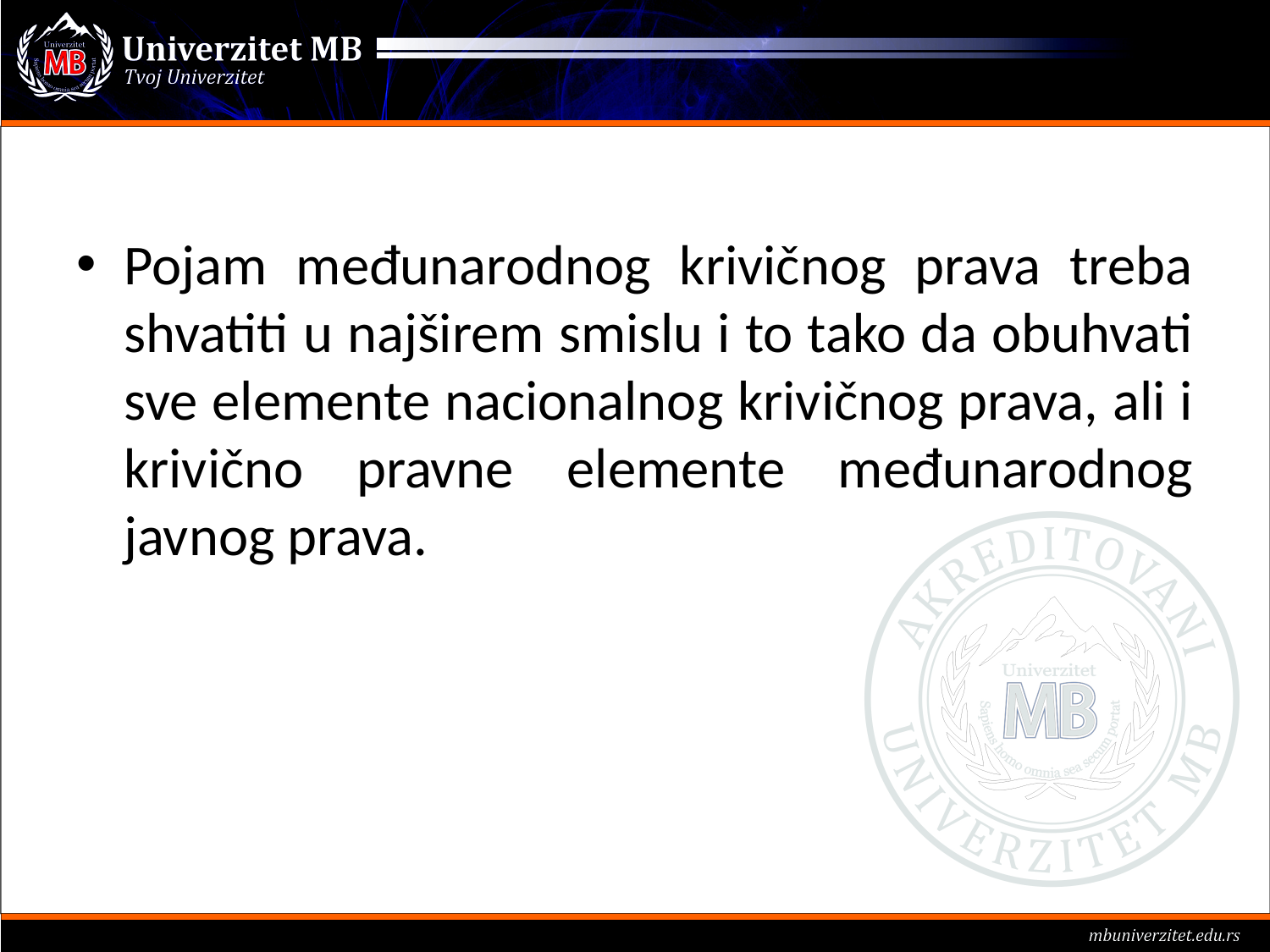

#
Pojam međunarodnog krivičnog prava treba shvatiti u najširem smislu i to tako da obuhvati sve elemente nacionalnog krivičnog prava, ali i krivično pravne elemente međunarodnog javnog prava.